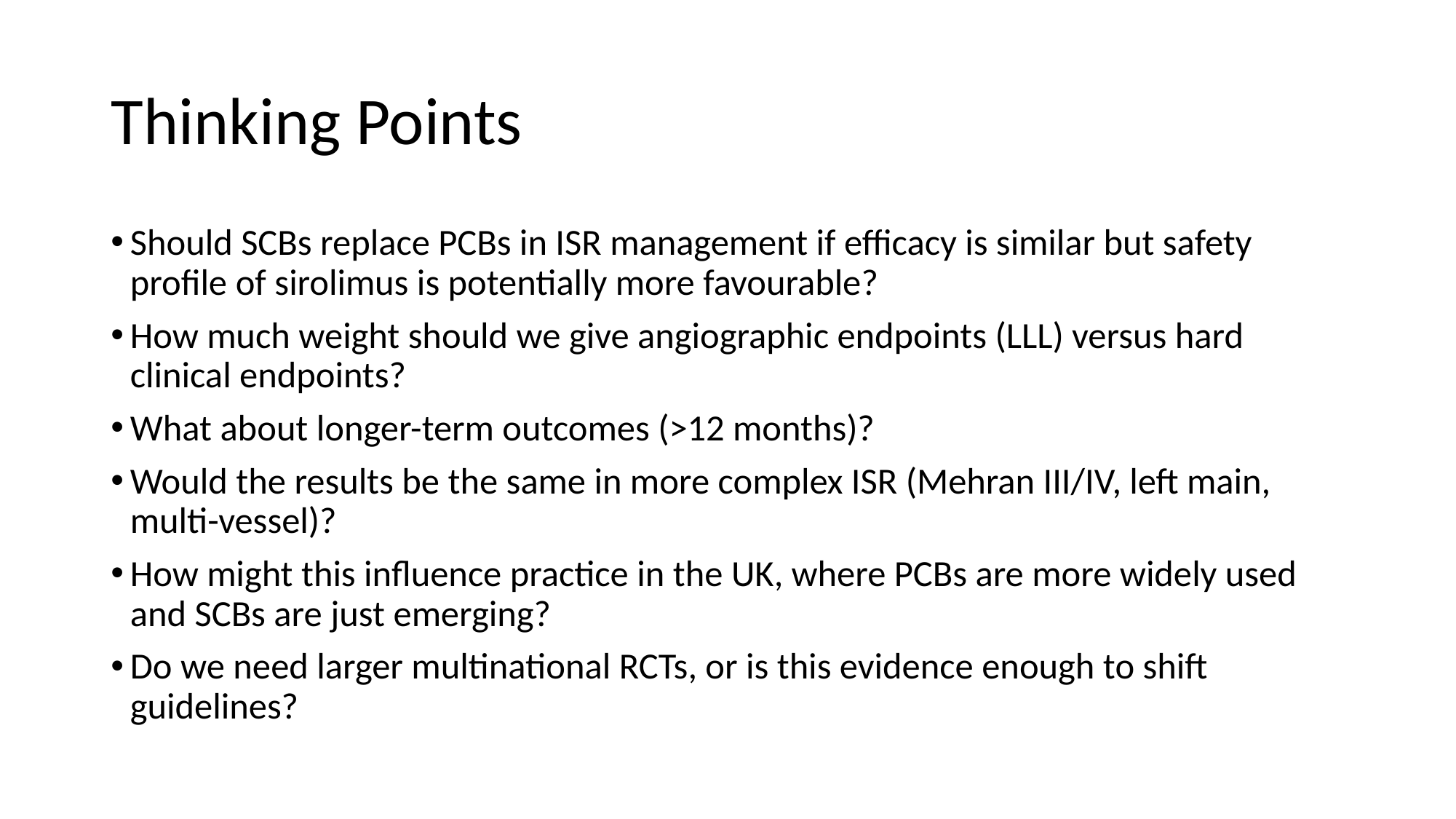

# Thinking Points
Should SCBs replace PCBs in ISR management if efficacy is similar but safety profile of sirolimus is potentially more favourable?
How much weight should we give angiographic endpoints (LLL) versus hard clinical endpoints?
What about longer-term outcomes (>12 months)?
Would the results be the same in more complex ISR (Mehran III/IV, left main, multi-vessel)?
How might this influence practice in the UK, where PCBs are more widely used and SCBs are just emerging?
Do we need larger multinational RCTs, or is this evidence enough to shift guidelines?